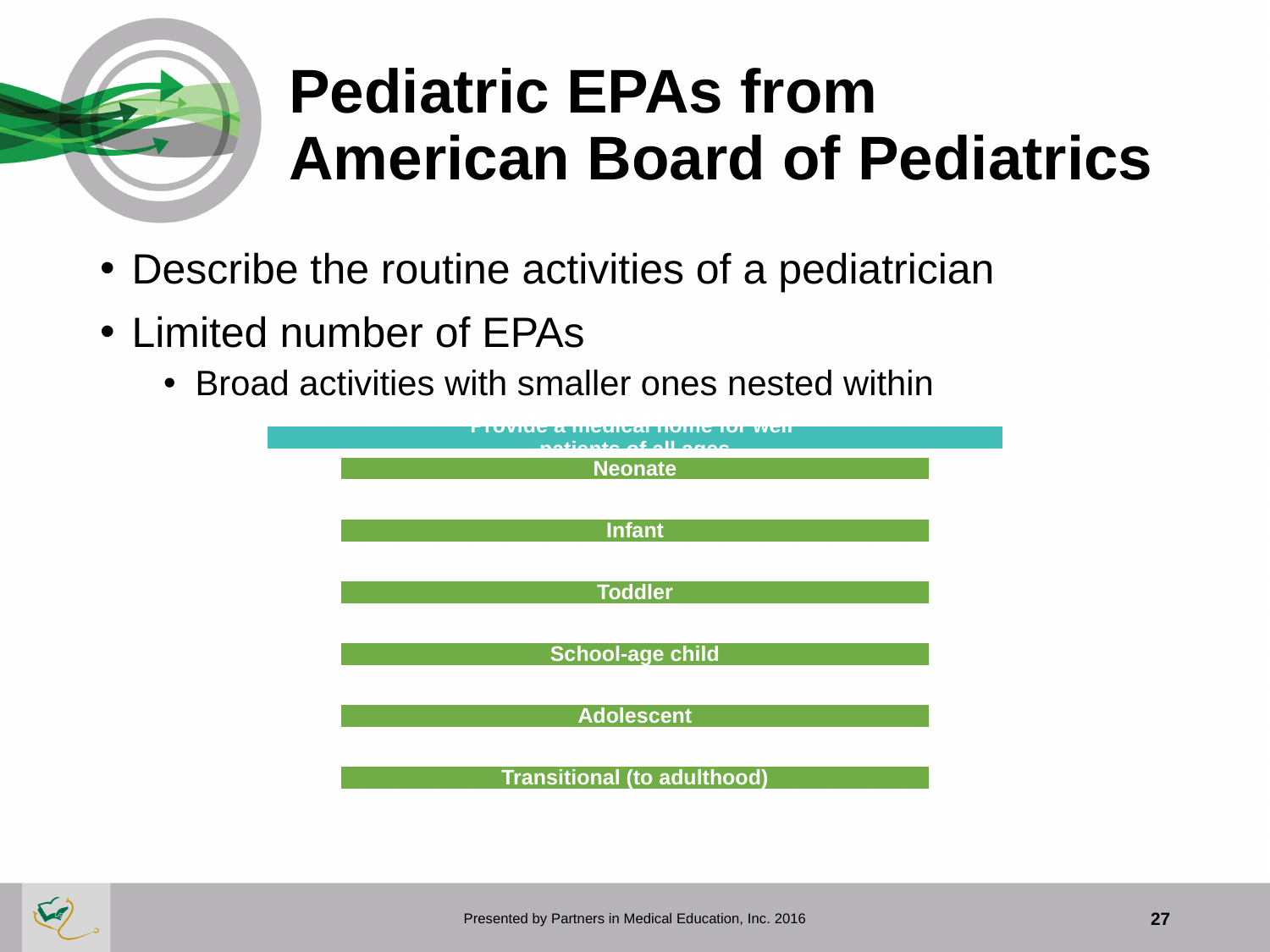

# Pediatric EPAs from American Board of Pediatrics
Describe the routine activities of a pediatrician
Limited number of EPAs
Broad activities with smaller ones nested within

Provide a medical home for well
patients of all ages
Neonate
Toddler
School-age child
Infant
Adolescent
Transitional (to adulthood)
Presented by Partners in Medical Education, Inc. 2016
27